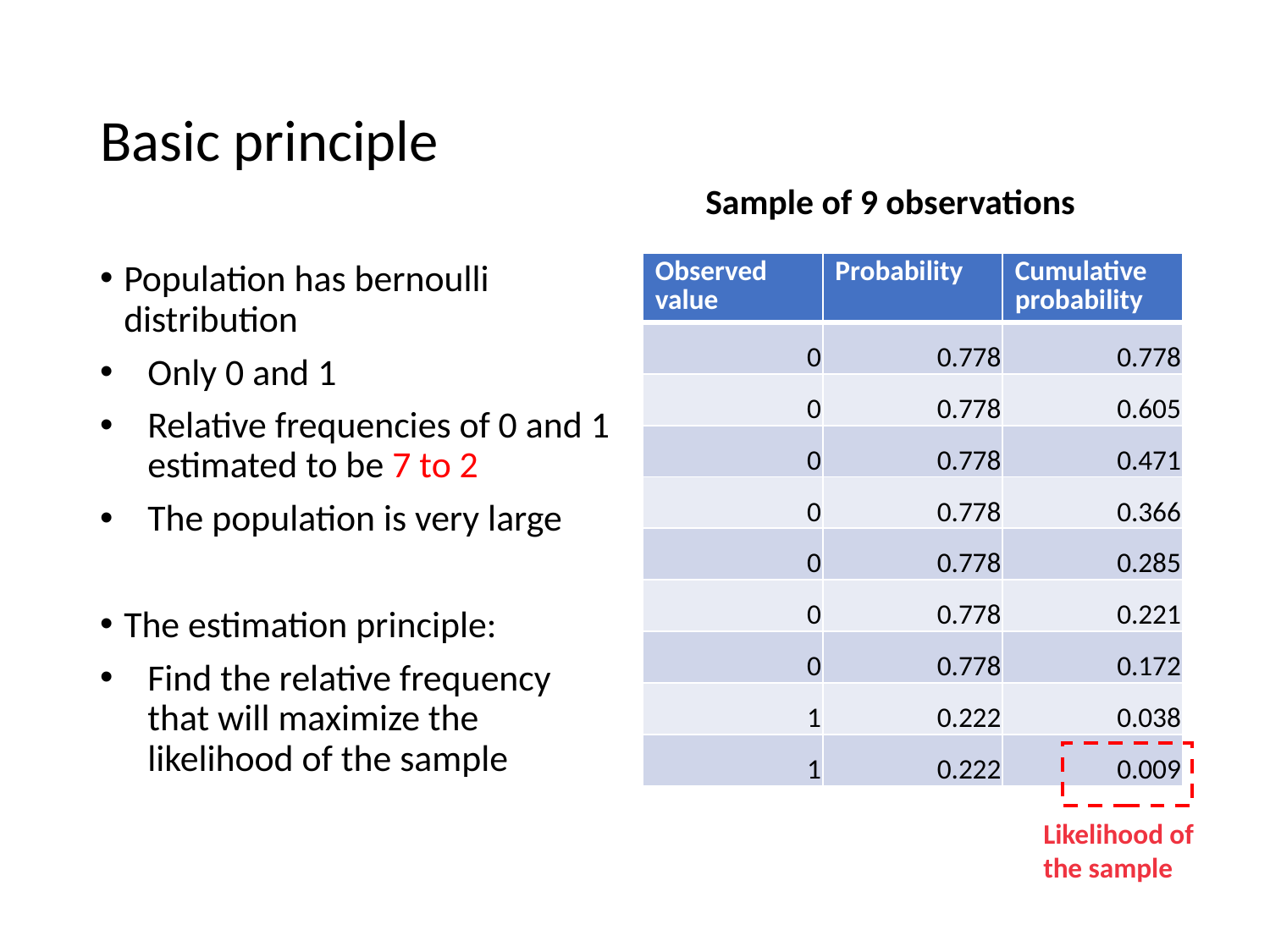

# Basic principle
Sample of 9 observations
Population has bernoulli distribution
Only 0 and 1
Relative frequencies of 0 and 1 estimated to be 7 to 2
The population is very large

The estimation principle:
Find the relative frequency that will maximize the likelihood of the sample
| Observed value | Probability | Cumulative probability |
| --- | --- | --- |
| 0 | 0.778 | 0.778 |
| 0 | 0.778 | 0.605 |
| 0 | 0.778 | 0.471 |
| 0 | 0.778 | 0.366 |
| 0 | 0.778 | 0.285 |
| 0 | 0.778 | 0.221 |
| 0 | 0.778 | 0.172 |
| 1 | 0.222 | 0.038 |
| 1 | 0.222 | 0.009 |

Likelihood of the sample